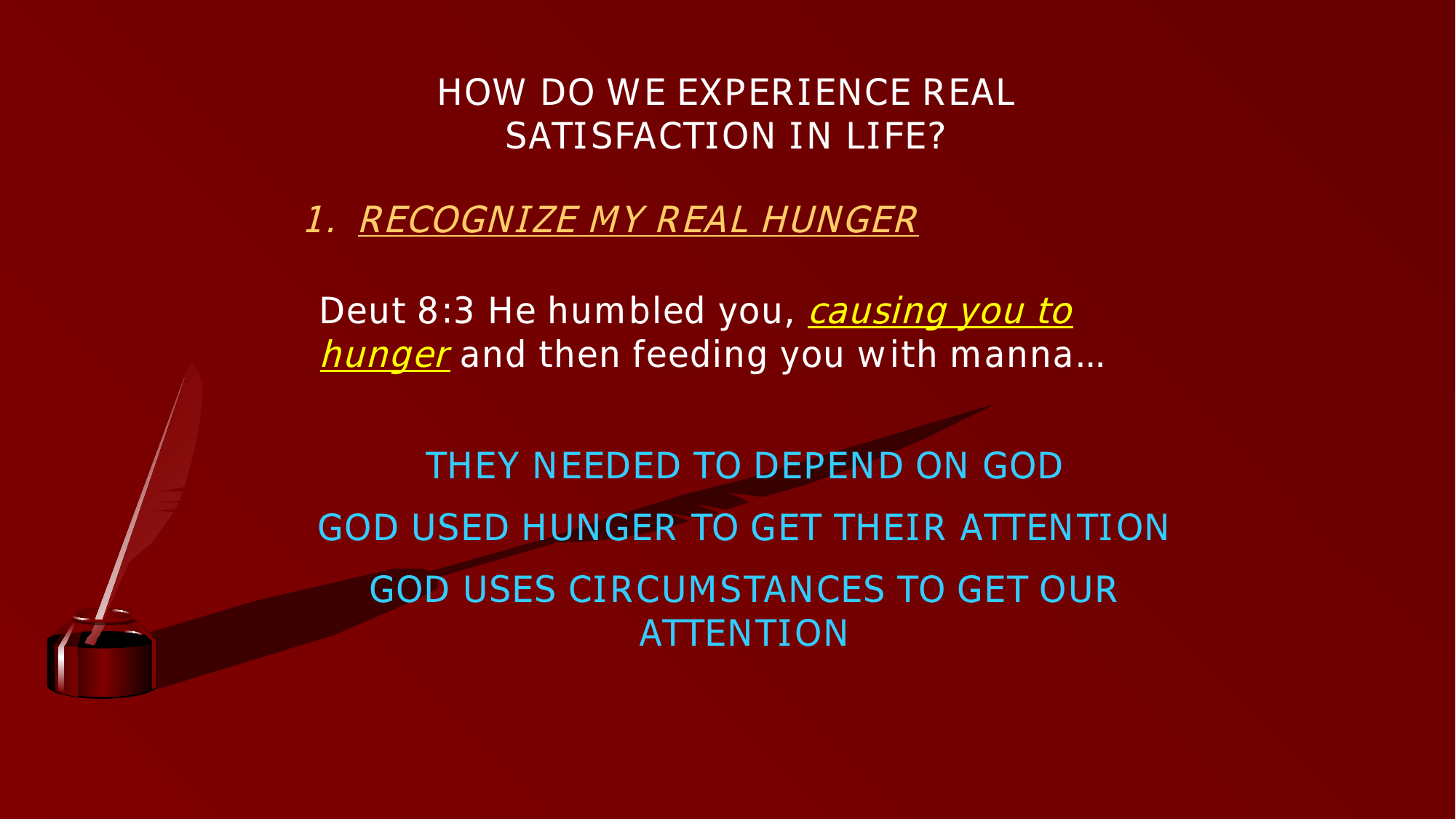

HOW DO WE EXPERIENCE REAL SATISFACTION IN LIFE?
1.  RECOGNIZE MY REAL HUNGER
Deut 8:3 He humbled you, causing you to hunger and then feeding you with manna…

THEY NEEDED TO DEPEND ON GOD
GOD USED HUNGER TO GET THEIR ATTENTION
GOD USES CIRCUMSTANCES TO GET OUR ATTENTION